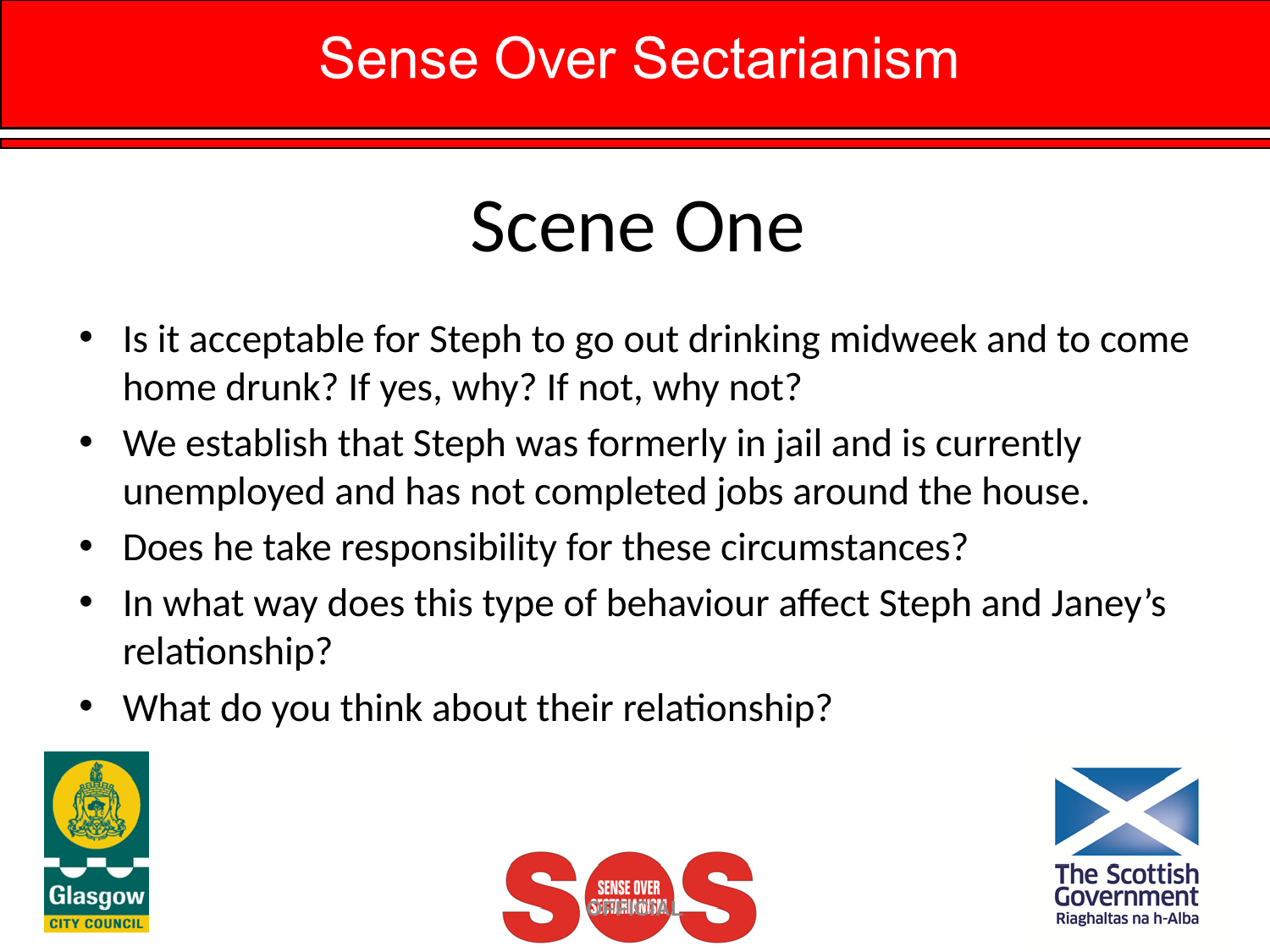

# Scene One
Is it acceptable for Steph to go out drinking midweek and to come home drunk? If yes, why? If not, why not?
We establish that Steph was formerly in jail and is currently unemployed and has not completed jobs around the house.
Does he take responsibility for these circumstances?
In what way does this type of behaviour affect Steph and Janey’s relationship?
What do you think about their relationship?
OFFICIAL